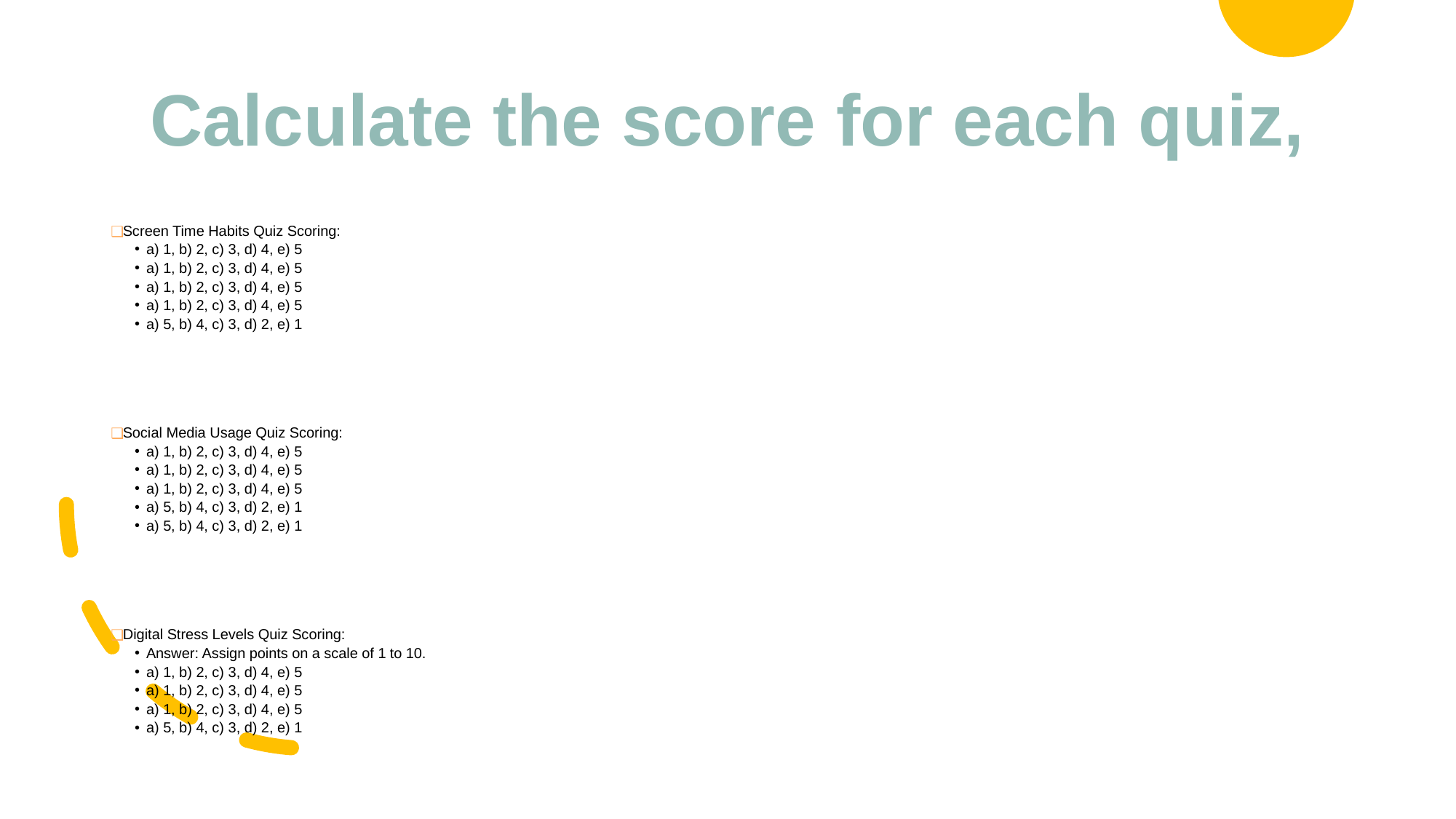

# Calculate the score for each quiz,
Screen Time Habits Quiz Scoring:
a) 1, b) 2, c) 3, d) 4, e) 5
a) 1, b) 2, c) 3, d) 4, e) 5
a) 1, b) 2, c) 3, d) 4, e) 5
a) 1, b) 2, c) 3, d) 4, e) 5
a) 5, b) 4, c) 3, d) 2, e) 1

Social Media Usage Quiz Scoring:
a) 1, b) 2, c) 3, d) 4, e) 5
a) 1, b) 2, c) 3, d) 4, e) 5
a) 1, b) 2, c) 3, d) 4, e) 5
a) 5, b) 4, c) 3, d) 2, e) 1
a) 5, b) 4, c) 3, d) 2, e) 1

Digital Stress Levels Quiz Scoring:
Answer: Assign points on a scale of 1 to 10.
a) 1, b) 2, c) 3, d) 4, e) 5
a) 1, b) 2, c) 3, d) 4, e) 5
a) 1, b) 2, c) 3, d) 4, e) 5
a) 5, b) 4, c) 3, d) 2, e) 1